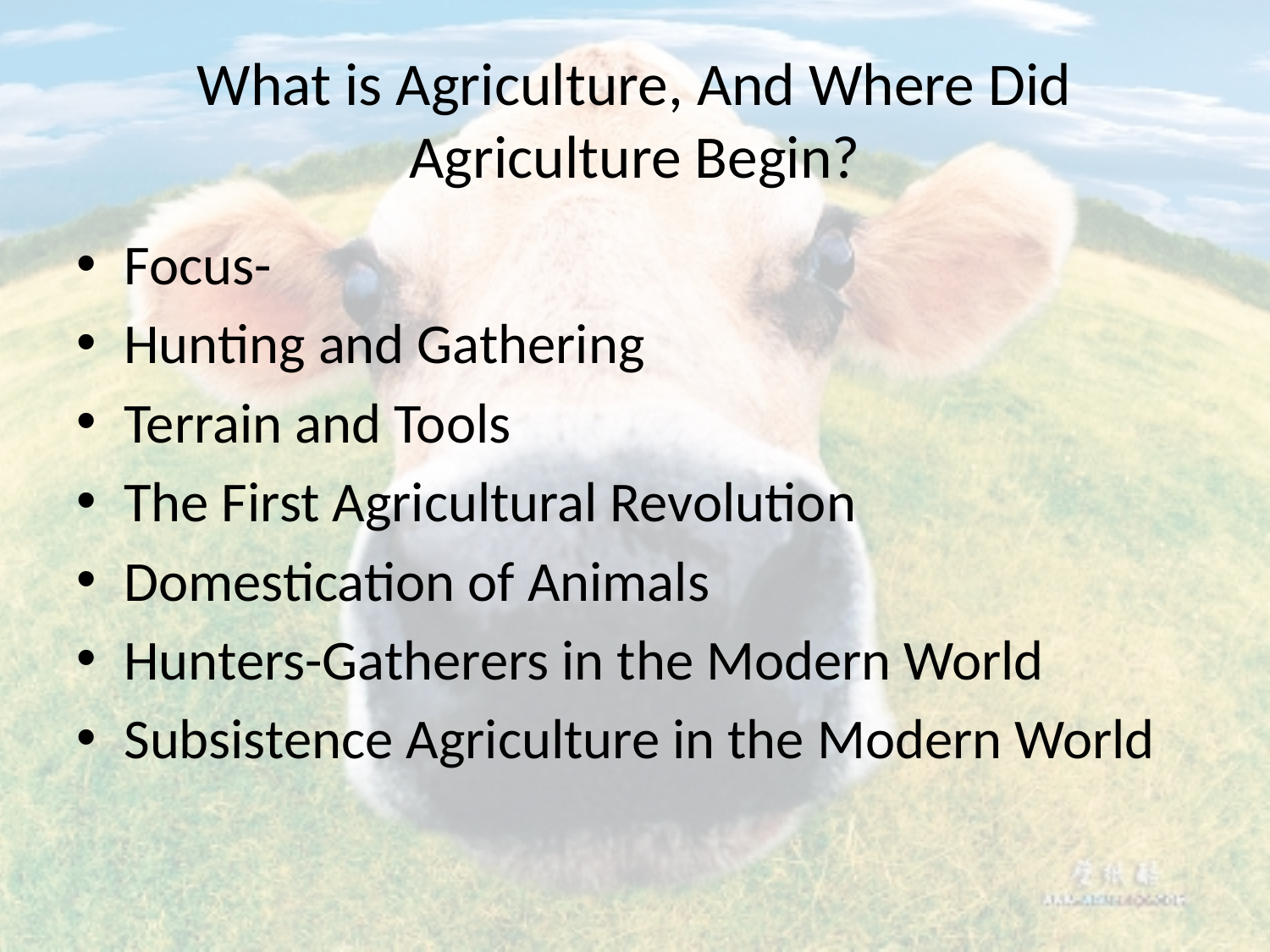

# What is Agriculture, And Where Did Agriculture Begin?
Focus-
Hunting and Gathering
Terrain and Tools
The First Agricultural Revolution
Domestication of Animals
Hunters-Gatherers in the Modern World
Subsistence Agriculture in the Modern World